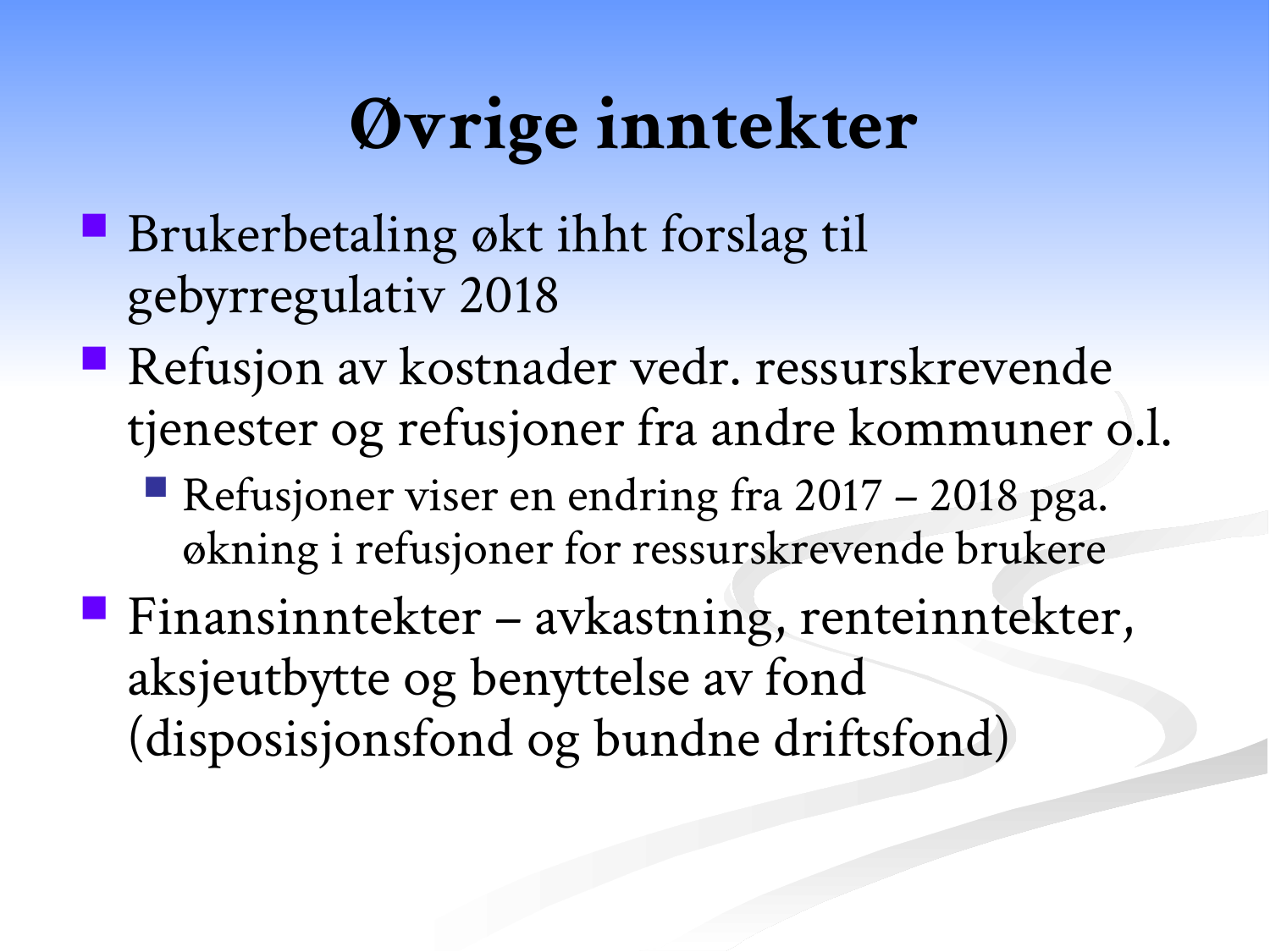

# Øvrige inntekter
Brukerbetaling økt ihht forslag til gebyrregulativ 2018
Refusjon av kostnader vedr. ressurskrevende tjenester og refusjoner fra andre kommuner o.l.
Refusjoner viser en endring fra 2017 – 2018 pga. økning i refusjoner for ressurskrevende brukere
Finansinntekter – avkastning, renteinntekter, aksjeutbytte og benyttelse av fond (disposisjonsfond og bundne driftsfond)